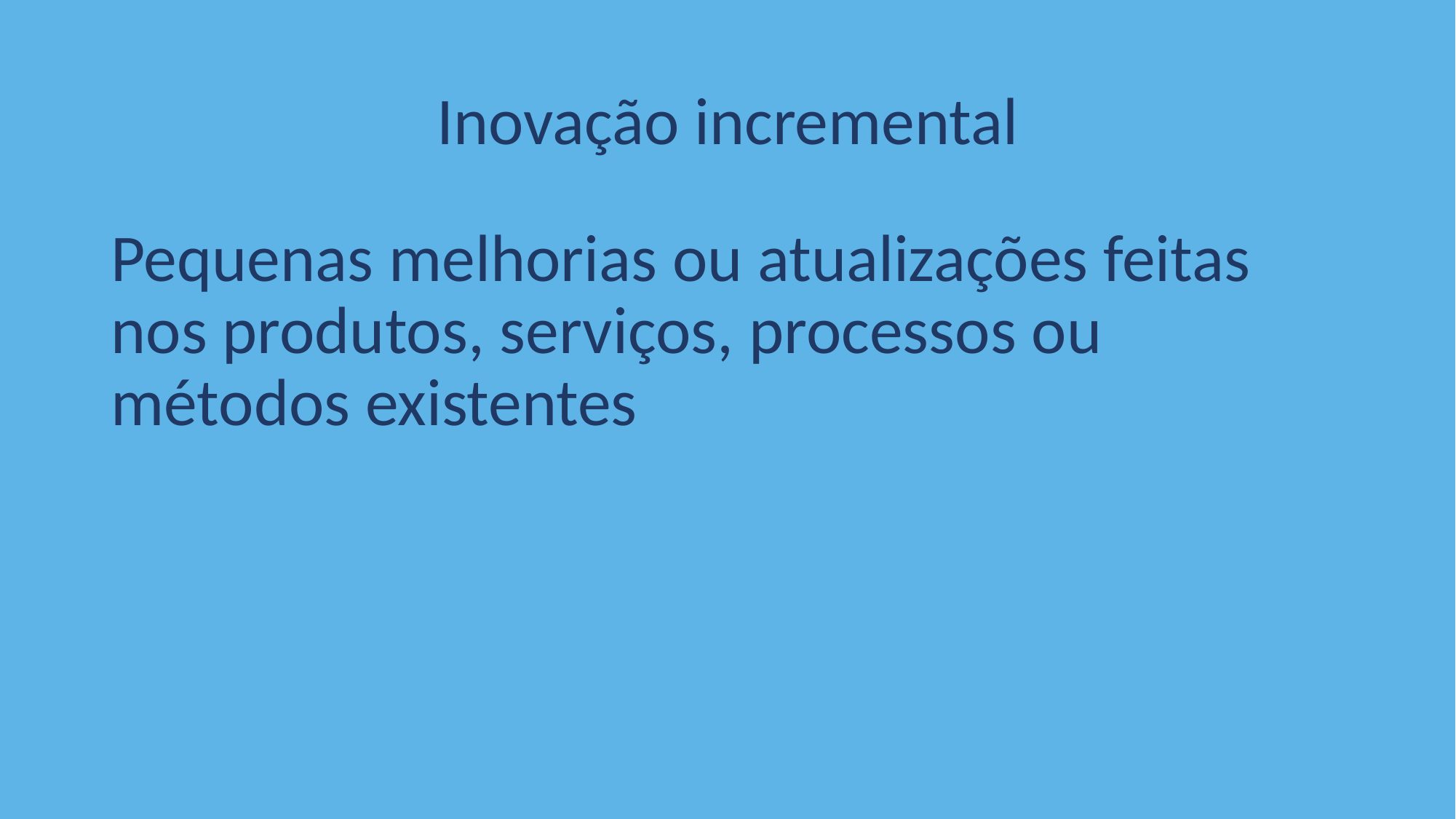

# Inovação incremental
Pequenas melhorias ou atualizações feitas nos produtos, serviços, processos ou métodos existentes